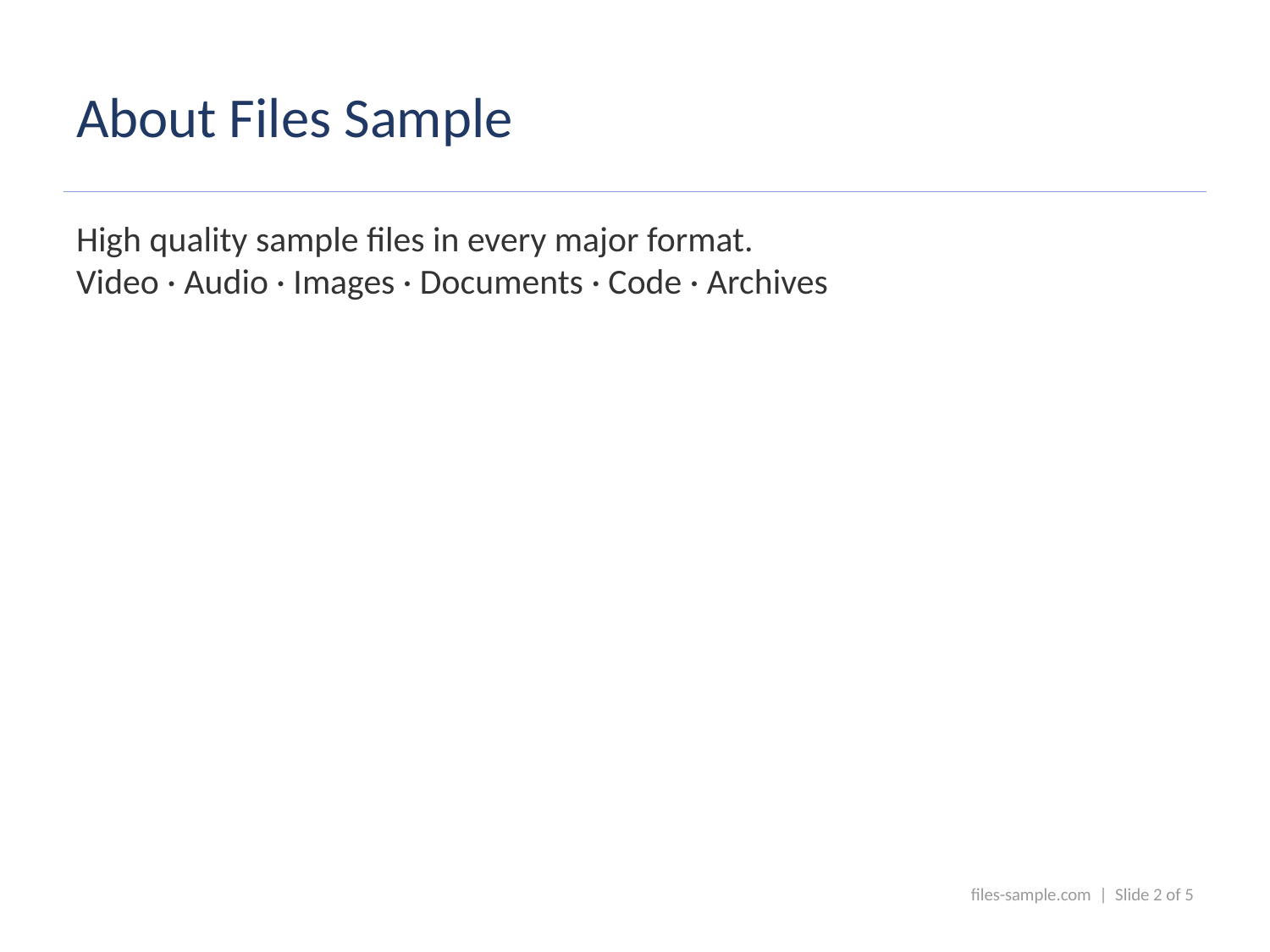

About Files Sample

High quality sample files in every major format.
Video · Audio · Images · Documents · Code · Archives
files-sample.com  |  Slide 2 of 5